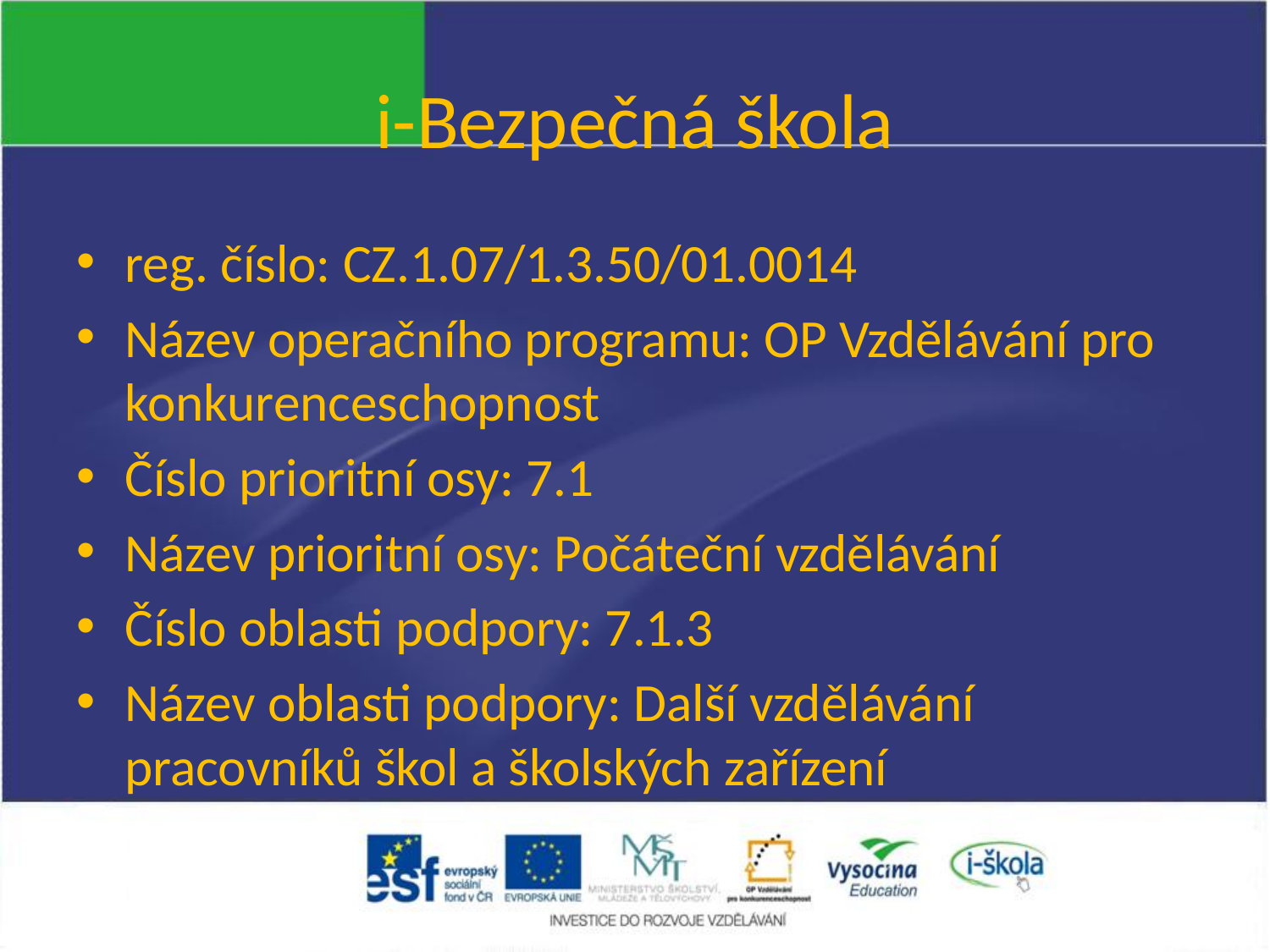

# i-Bezpečná škola
reg. číslo: CZ.1.07/1.3.50/01.0014
Název operačního programu: OP Vzdělávání pro konkurenceschopnost
Číslo prioritní osy: 7.1
Název prioritní osy: Počáteční vzdělávání
Číslo oblasti podpory: 7.1.3
Název oblasti podpory: Další vzdělávání pracovníků škol a školských zařízení